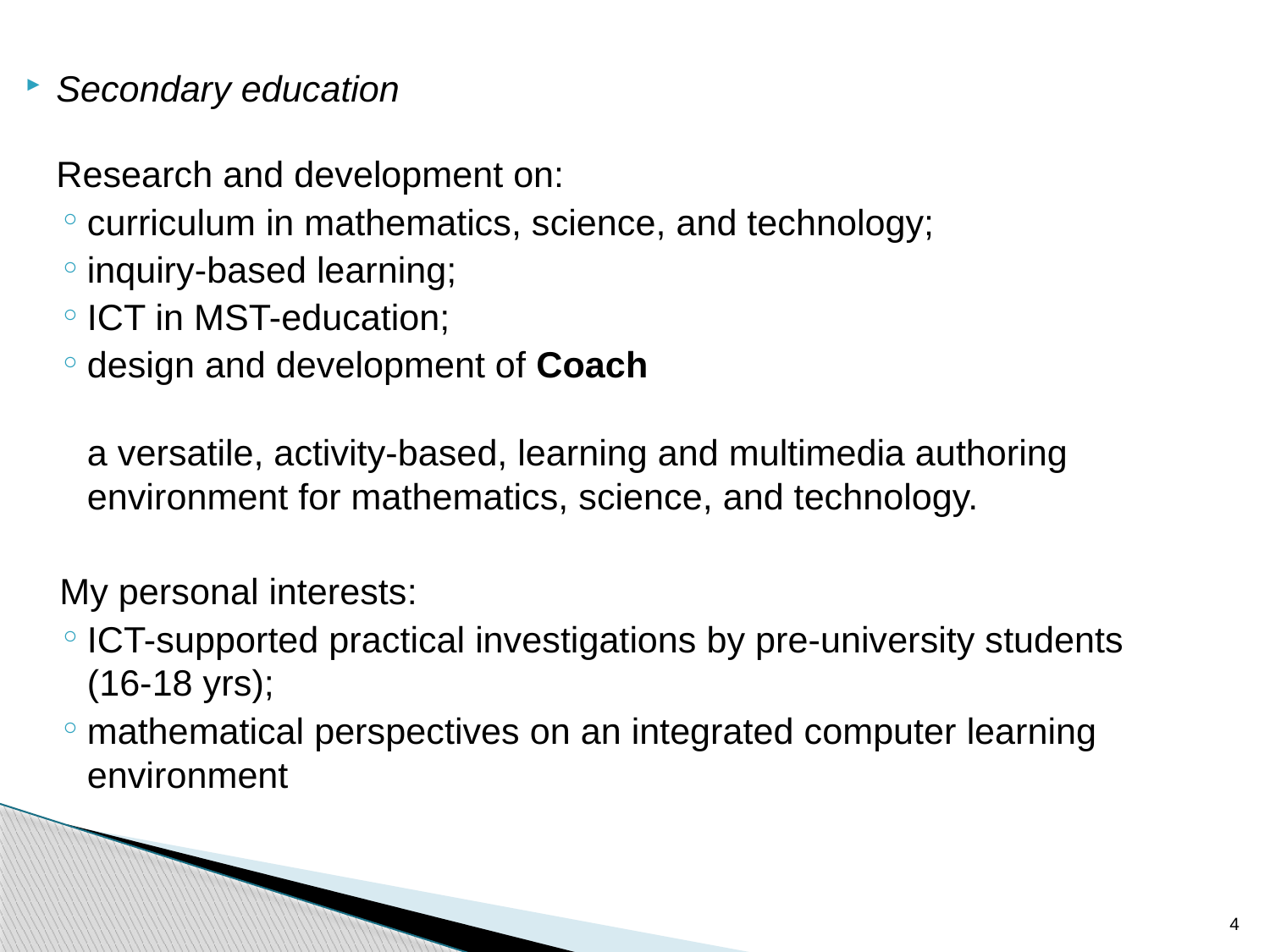

Secondary education
Research and development on:
curriculum in mathematics, science, and technology;
inquiry-based learning;
ICT in MST-education;
design and development of Coach
a versatile, activity-based, learning and multimedia authoring environment for mathematics, science, and technology.

My personal interests:
ICT-supported practical investigations by pre-university students (16-18 yrs);
mathematical perspectives on an integrated computer learning environment

4